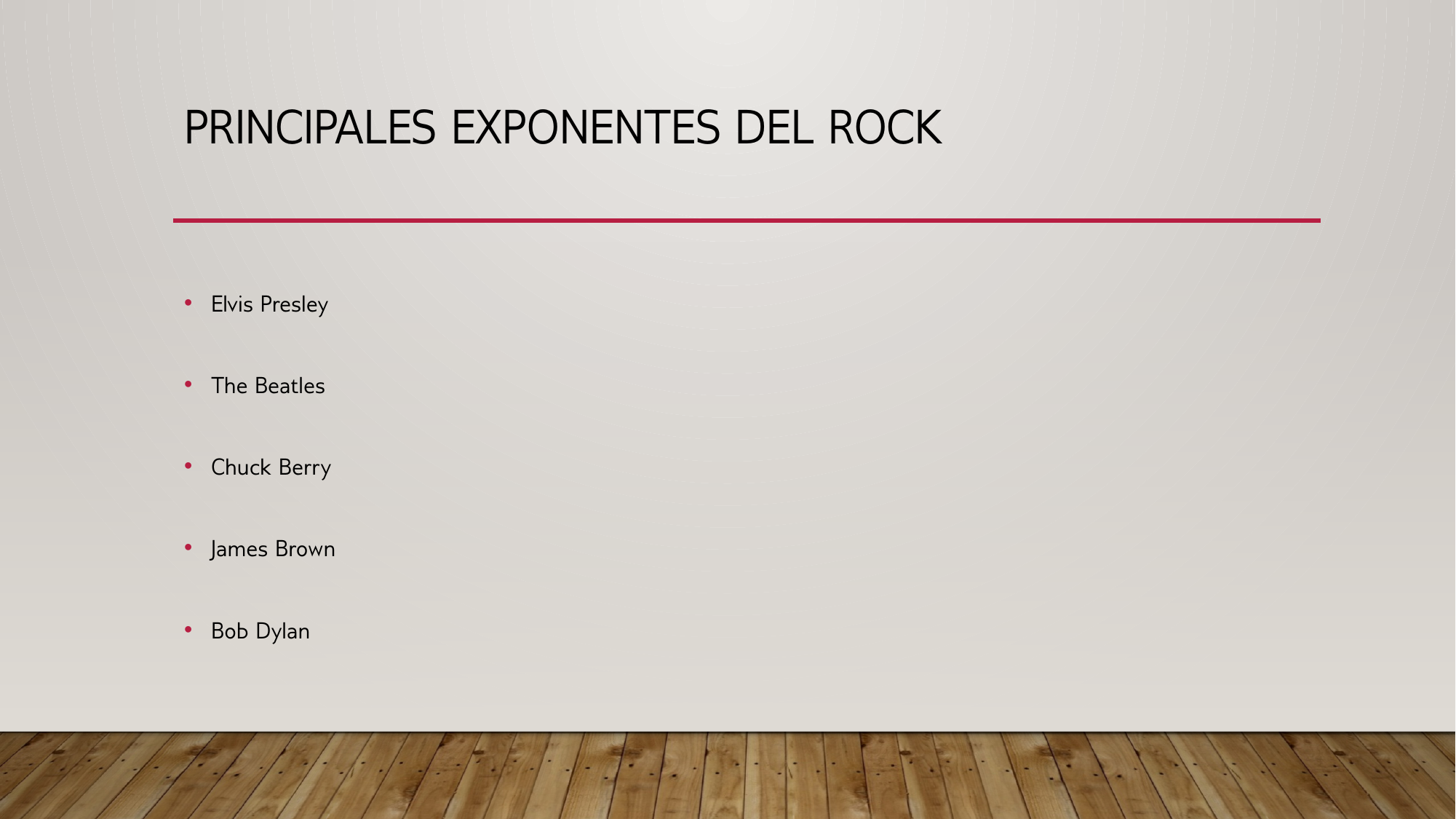

# Principales exponentes del Rock
Elvis Presley
The Beatles
Chuck Berry
James Brown
Bob Dylan